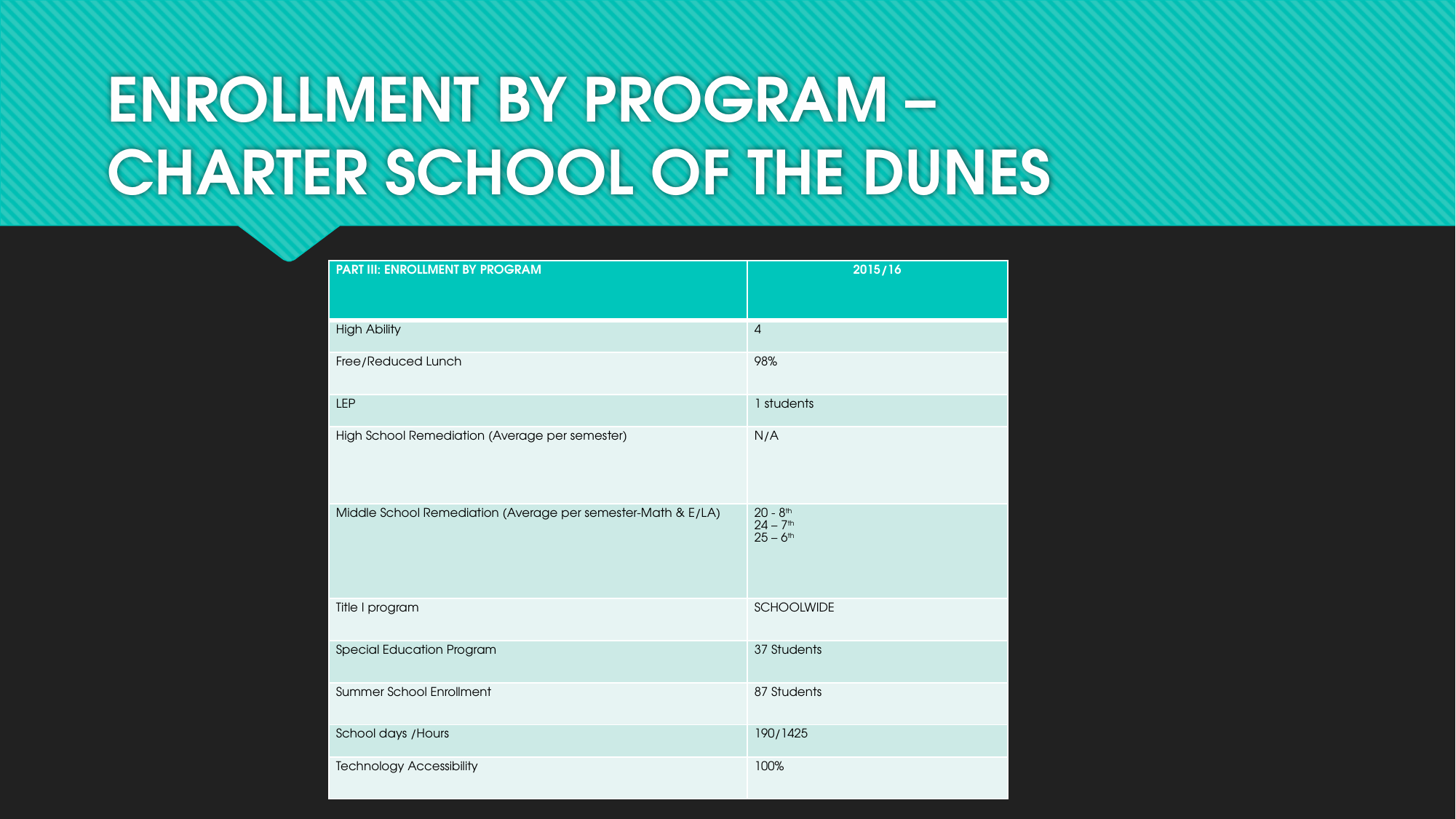

# ENROLLMENT BY PROGRAM – CHARTER SCHOOL OF THE DUNES
| PART III: ENROLLMENT BY PROGRAM | 2015/16 |
| --- | --- |
| High Ability | 4 |
| Free/Reduced Lunch | 98% |
| LEP | 1 students |
| High School Remediation (Average per semester) | N/A |
| Middle School Remediation (Average per semester-Math & E/LA) | 20 - 8th 24 – 7th 25 – 6th |
| Title I program | SCHOOLWIDE |
| Special Education Program | 37 Students |
| Summer School Enrollment | 87 Students |
| School days /Hours | 190/1425 |
| Technology Accessibility | 100% |